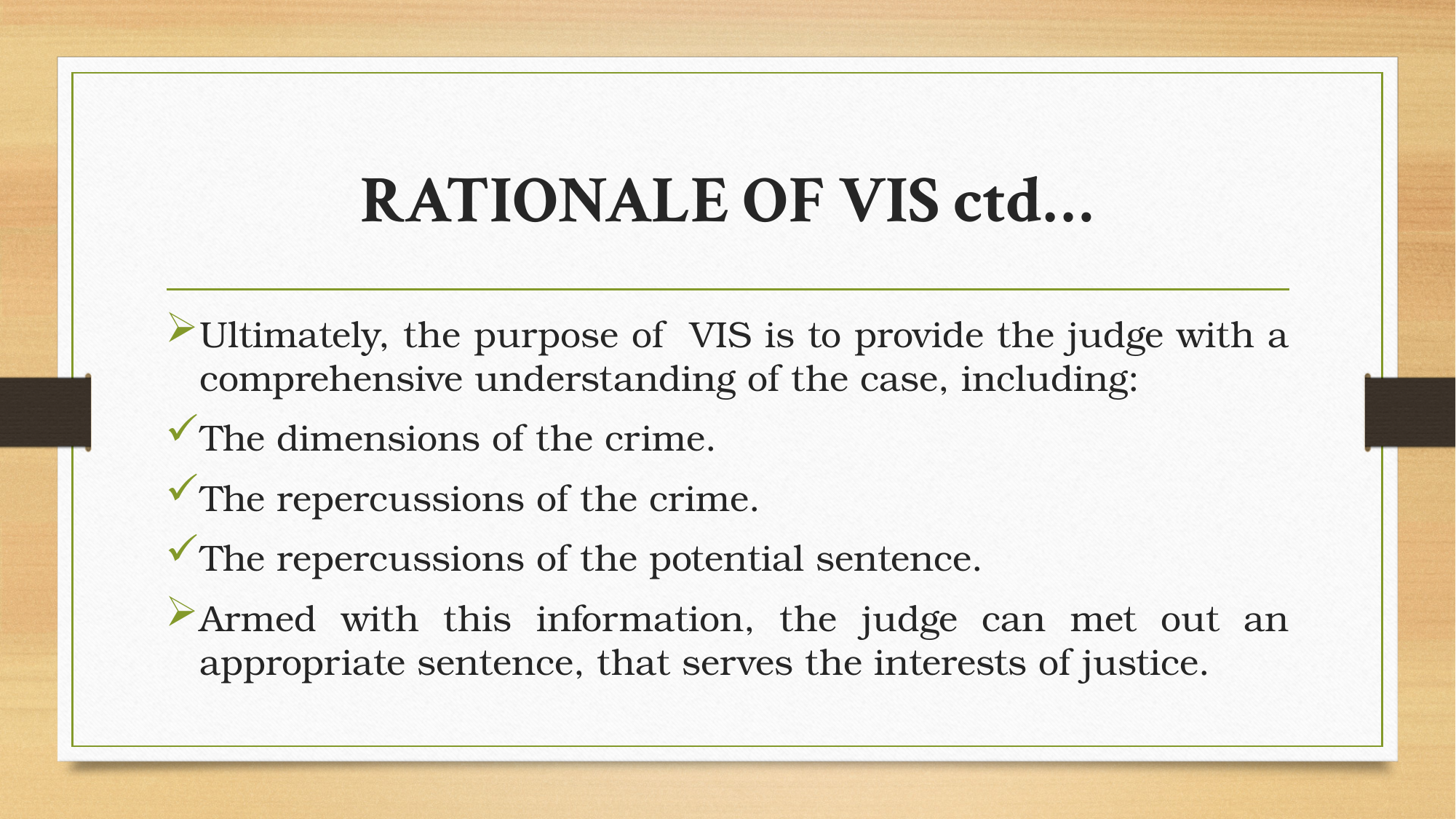

# RATIONALE OF VIS ctd…
Ultimately, the purpose of  VIS is to provide the judge with a comprehensive understanding of the case, including:
The dimensions of the crime.
The repercussions of the crime.
The repercussions of the potential sentence.
Armed with this information, the judge can met out an appropriate sentence, that serves the interests of justice.